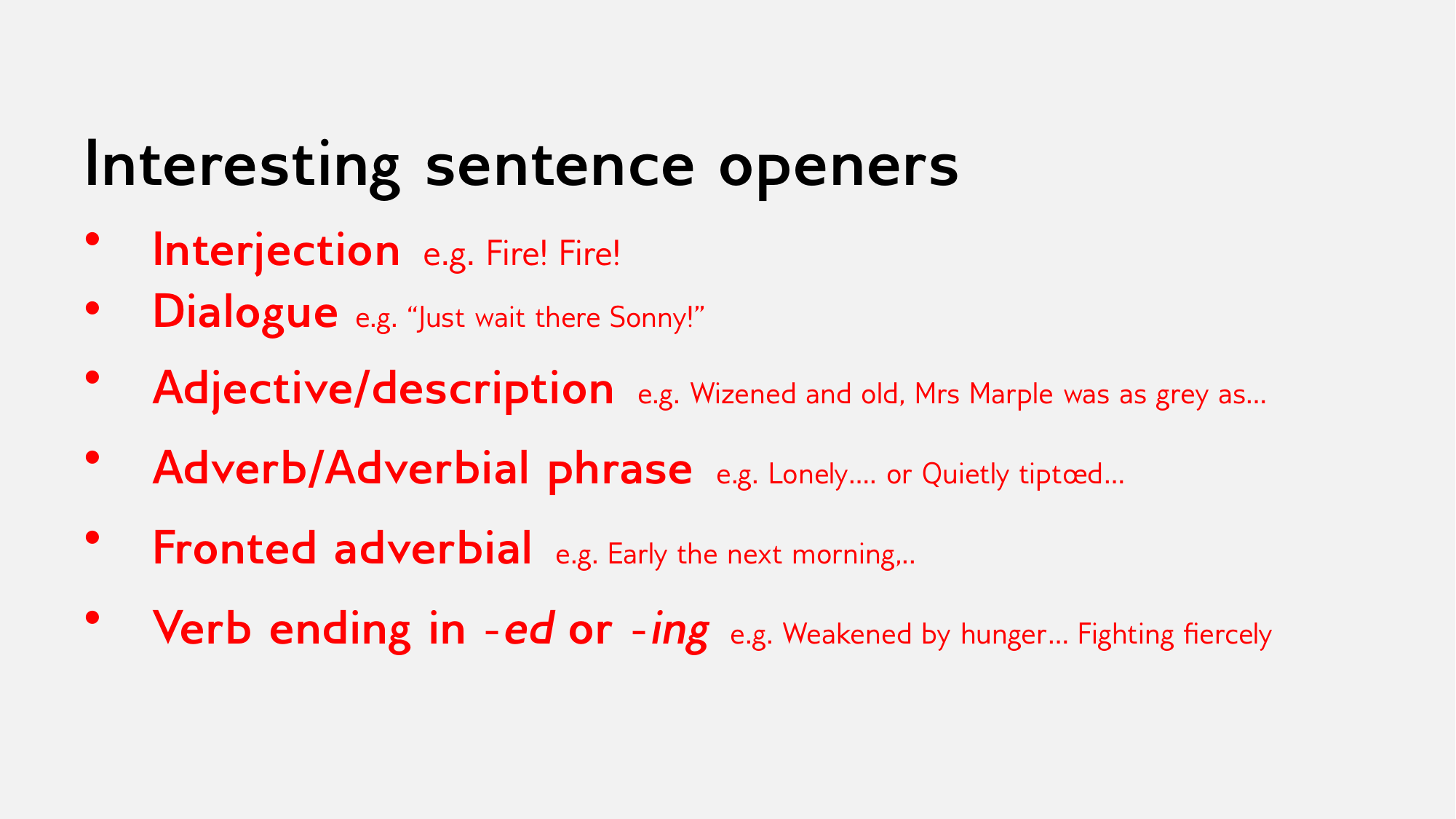

Interesting sentence openers
Interjection e.g. Fire! Fire!
Dialogue e.g. “Just wait there Sonny!”
Adjective/description e.g. Wizened and old, Mrs Marple was as grey as…
Adverb/Adverbial phrase e.g. Lonely…. or Quietly tiptoed…
Fronted adverbial e.g. Early the next morning,..
Verb ending in -ed or -ing e.g. Weakened by hunger… Fighting fiercely